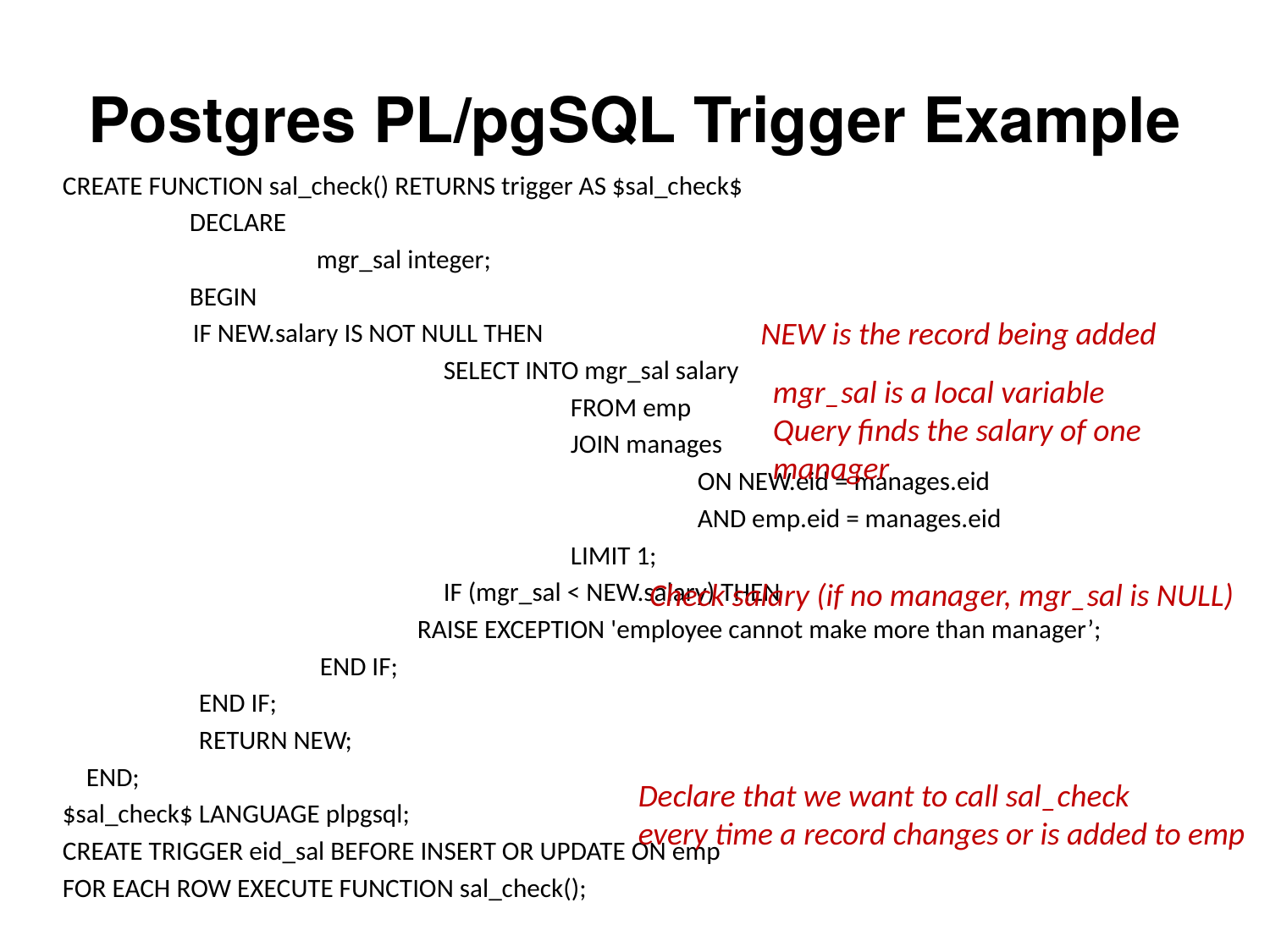

# Postgres PL/pgSQL Trigger Example
CREATE FUNCTION sal_check() RETURNS trigger AS $sal_check$
	DECLARE
		mgr_sal integer;
    	BEGIN
                      IF NEW.salary IS NOT NULL THEN
			SELECT INTO mgr_sal salary
				FROM emp
				JOIN manages
					ON NEW.eid = manages.eid
					AND emp.eid = manages.eid
				LIMIT 1;
			IF (mgr_sal < NEW.salary) THEN
            		                 RAISE EXCEPTION 'employee cannot make more than manager’;
	                      END IF;
                       END IF;
                       RETURN NEW;
    END;
$sal_check$ LANGUAGE plpgsql;
CREATE TRIGGER eid_sal BEFORE INSERT OR UPDATE ON emp
FOR EACH ROW EXECUTE FUNCTION sal_check();

NEW is the record being added
mgr_sal is a local variable
Query finds the salary of one manager
Check salary (if no manager, mgr_sal is NULL)
Declare that we want to call sal_check
every time a record changes or is added to emp